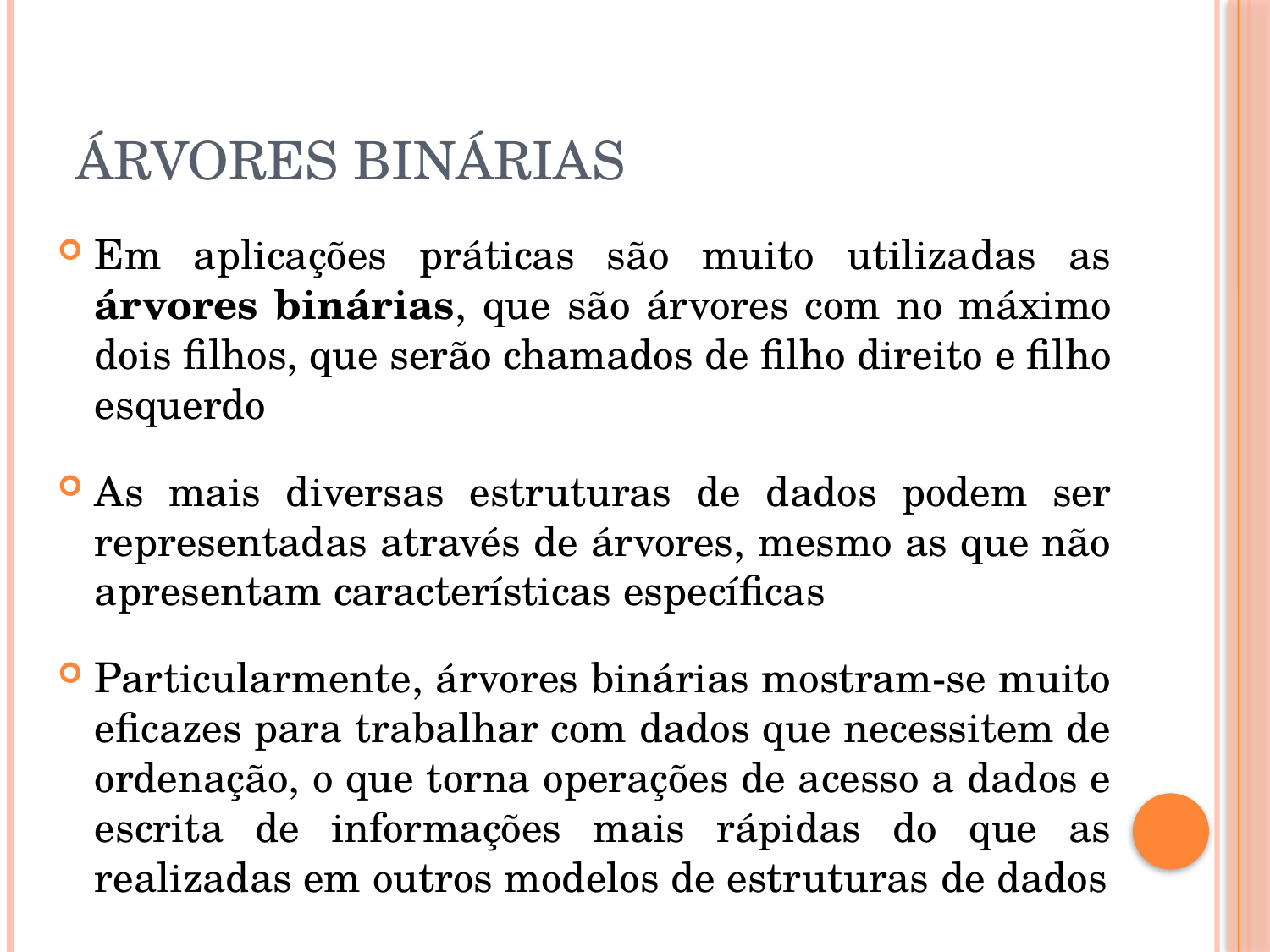

# Árvores Binárias
Em aplicações práticas são muito utilizadas as árvores binárias, que são árvores com no máximo dois filhos, que serão chamados de filho direito e filho esquerdo

As mais diversas estruturas de dados podem ser representadas através de árvores, mesmo as que não apresentam características específicas

Particularmente, árvores binárias mostram-se muito eficazes para trabalhar com dados que necessitem de ordenação, o que torna operações de acesso a dados e escrita de informações mais rápidas do que as realizadas em outros modelos de estruturas de dados